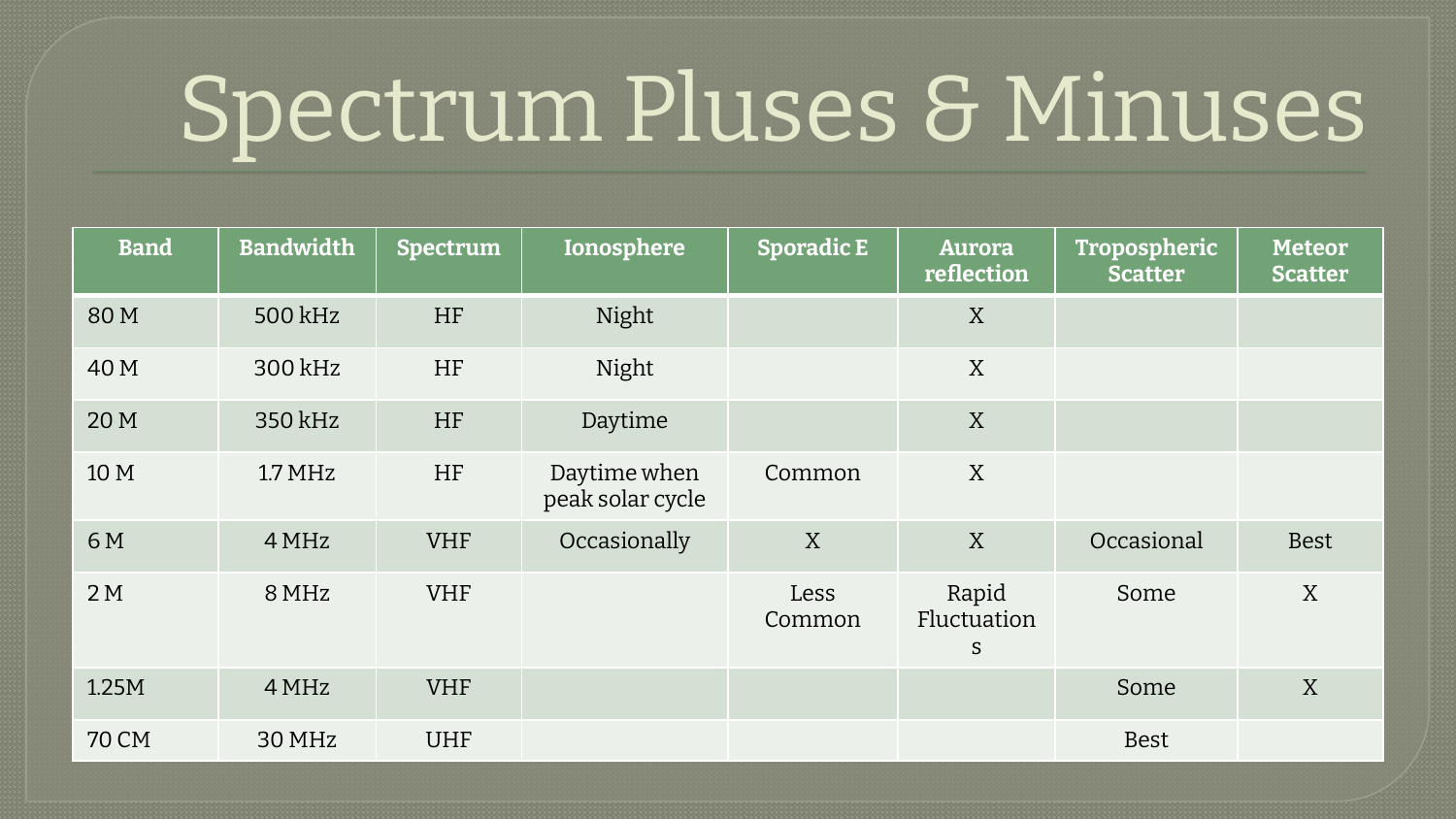

# Spectrum Pluses & Minuses
| Band | Bandwidth | Spectrum | Ionosphere | Sporadic E | Aurora reflection | Tropospheric Scatter | Meteor Scatter |
| --- | --- | --- | --- | --- | --- | --- | --- |
| 80 M | 500 kHz | HF | Night |  | X |  |  |
| 40 M | 300 kHz | HF | Night |  | X |  |  |
| 20 M | 350 kHz | HF | Daytime |  | X |  |  |
| 10 M | 1.7 MHz | HF | Daytime when peak solar cycle | Common | X |  |  |
| 6 M | 4 MHz | VHF | Occasionally | X | X | Occasional | Best |
| 2 M | 8 MHz | VHF |  | Less Common | Rapid Fluctuations | Some | X |
| 1.25M | 4 MHz | VHF |  |  |  | Some | X |
| 70 CM | 30 MHz | UHF |  |  |  | Best |  |